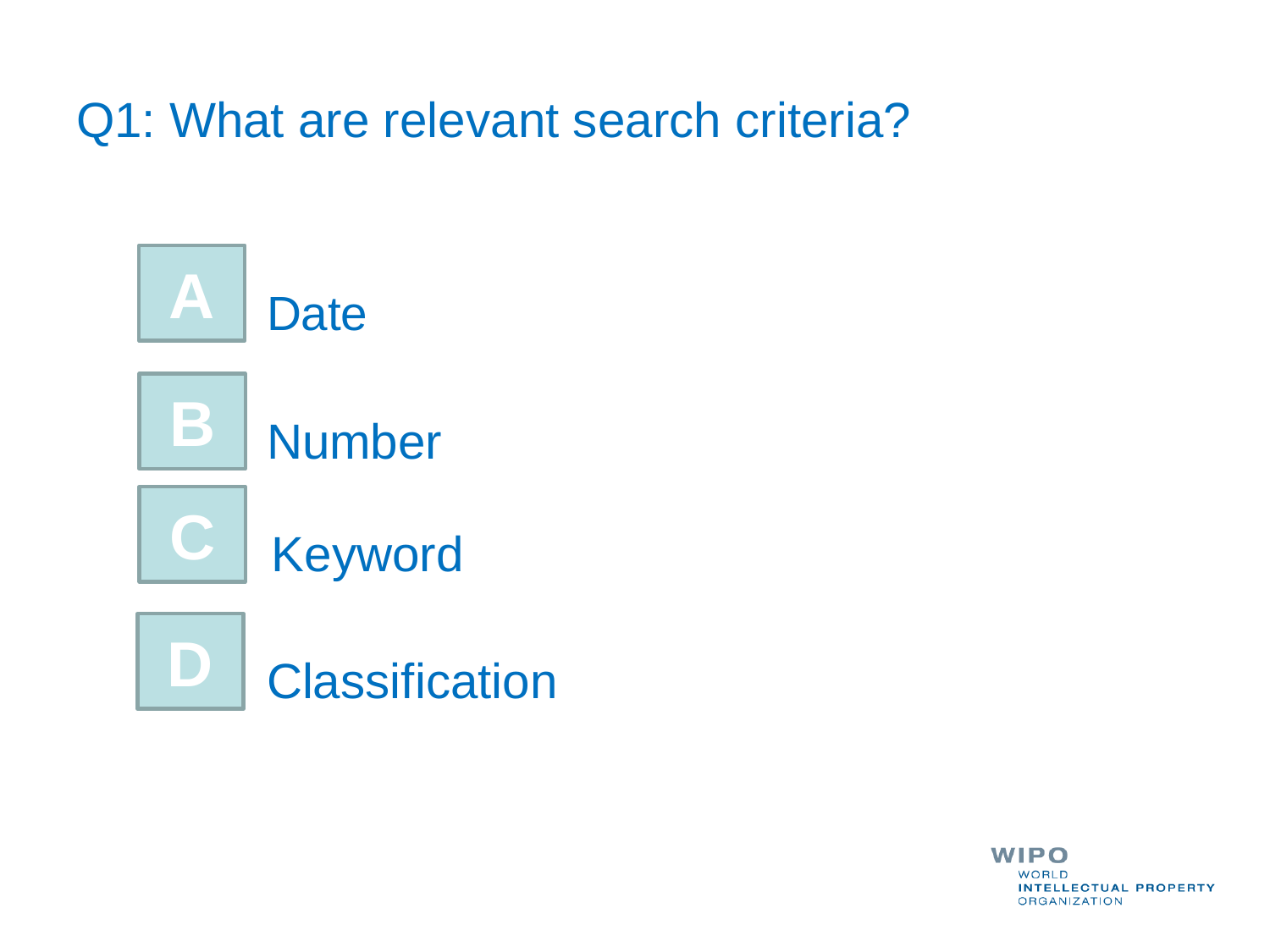

# Q1: What are relevant search criteria?
A
Date
B
Number
C
Keyword
D
Classification